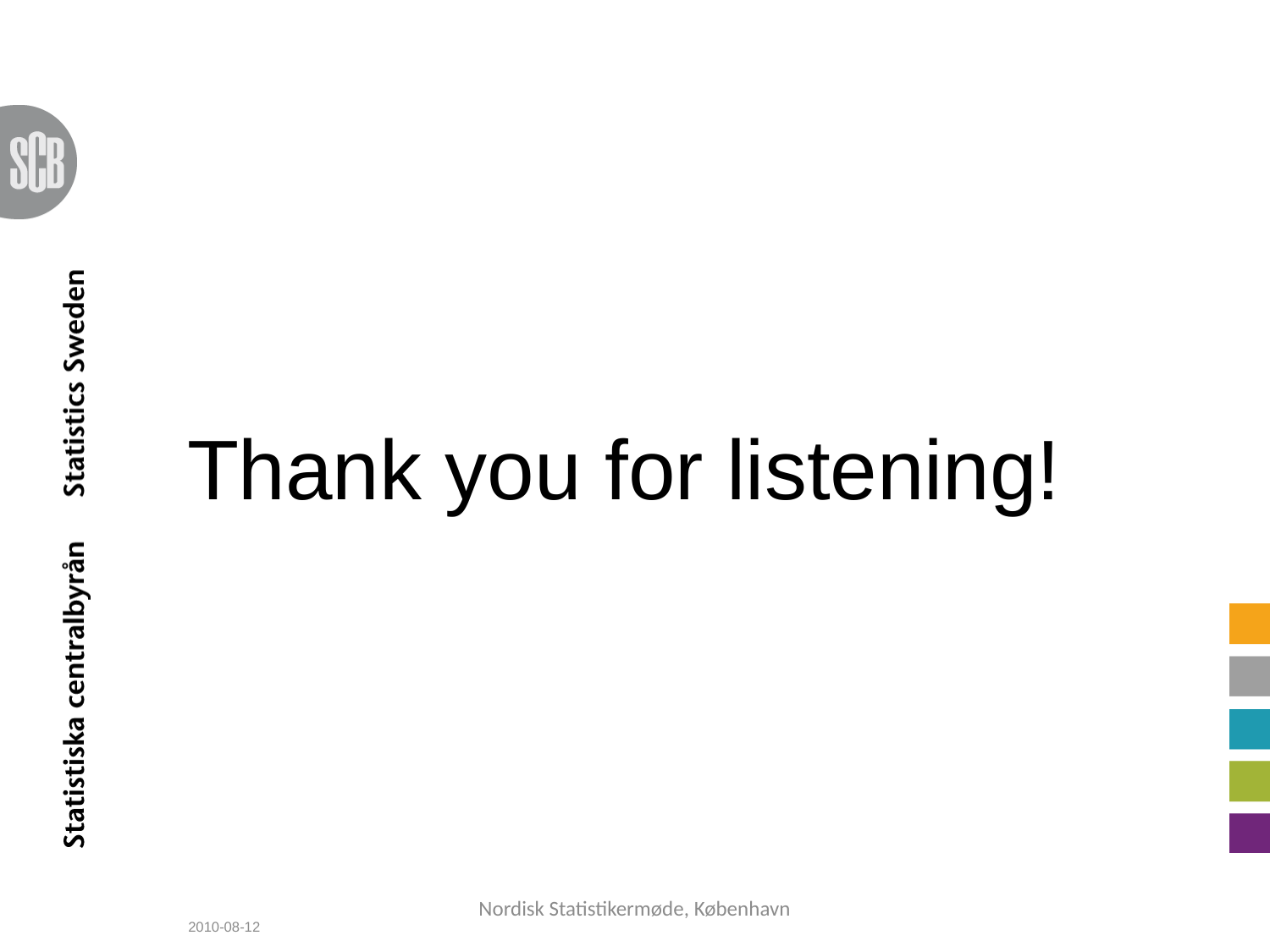

#

Thank you for listening!
Nordisk Statistikermøde, København
2010-08-12